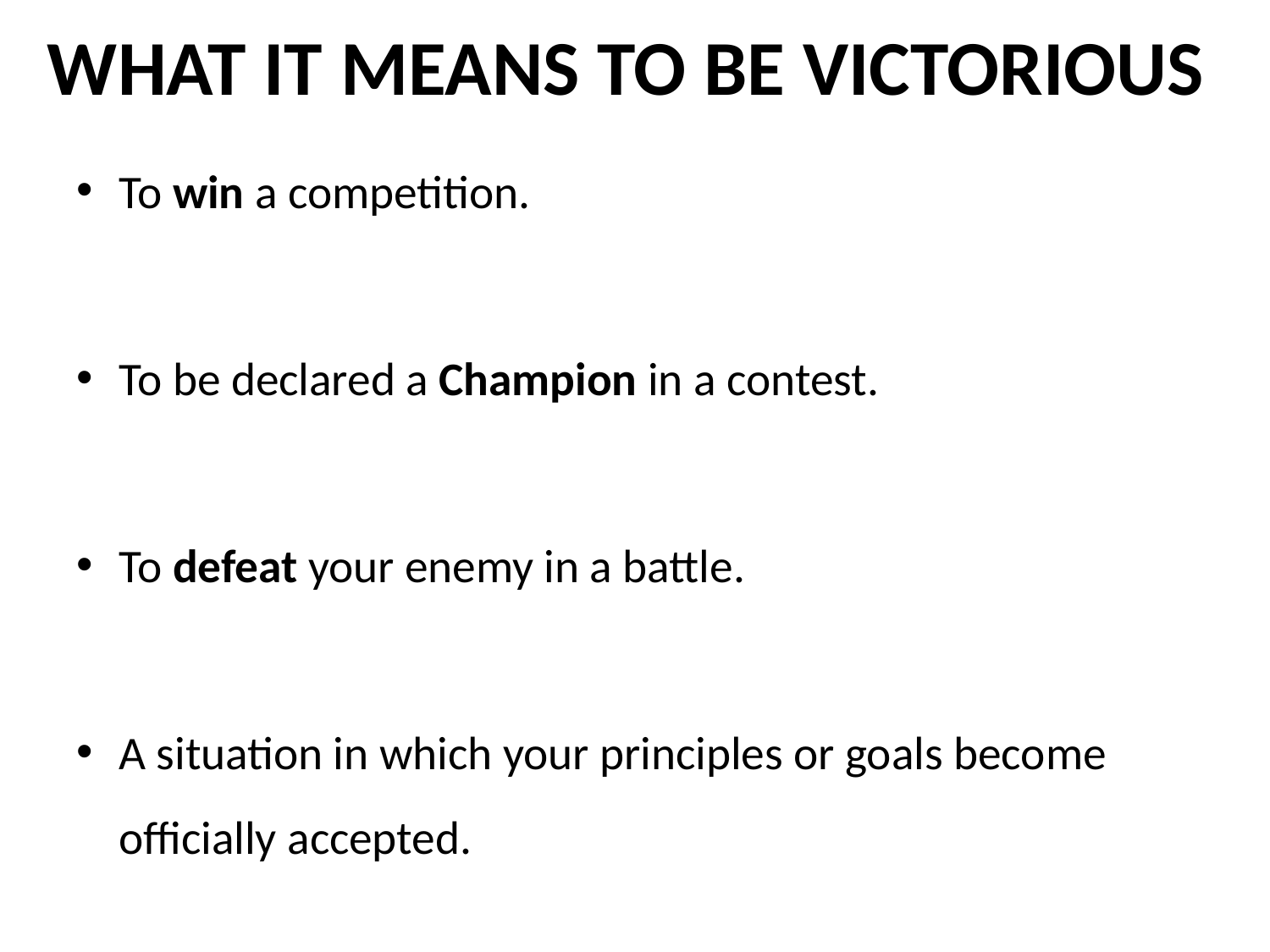

# WHAT IT MEANS TO BE VICTORIOUS
To win a competition.

To be declared a Champion in a contest.

To defeat your enemy in a battle.

A situation in which your principles or goals become officially accepted.